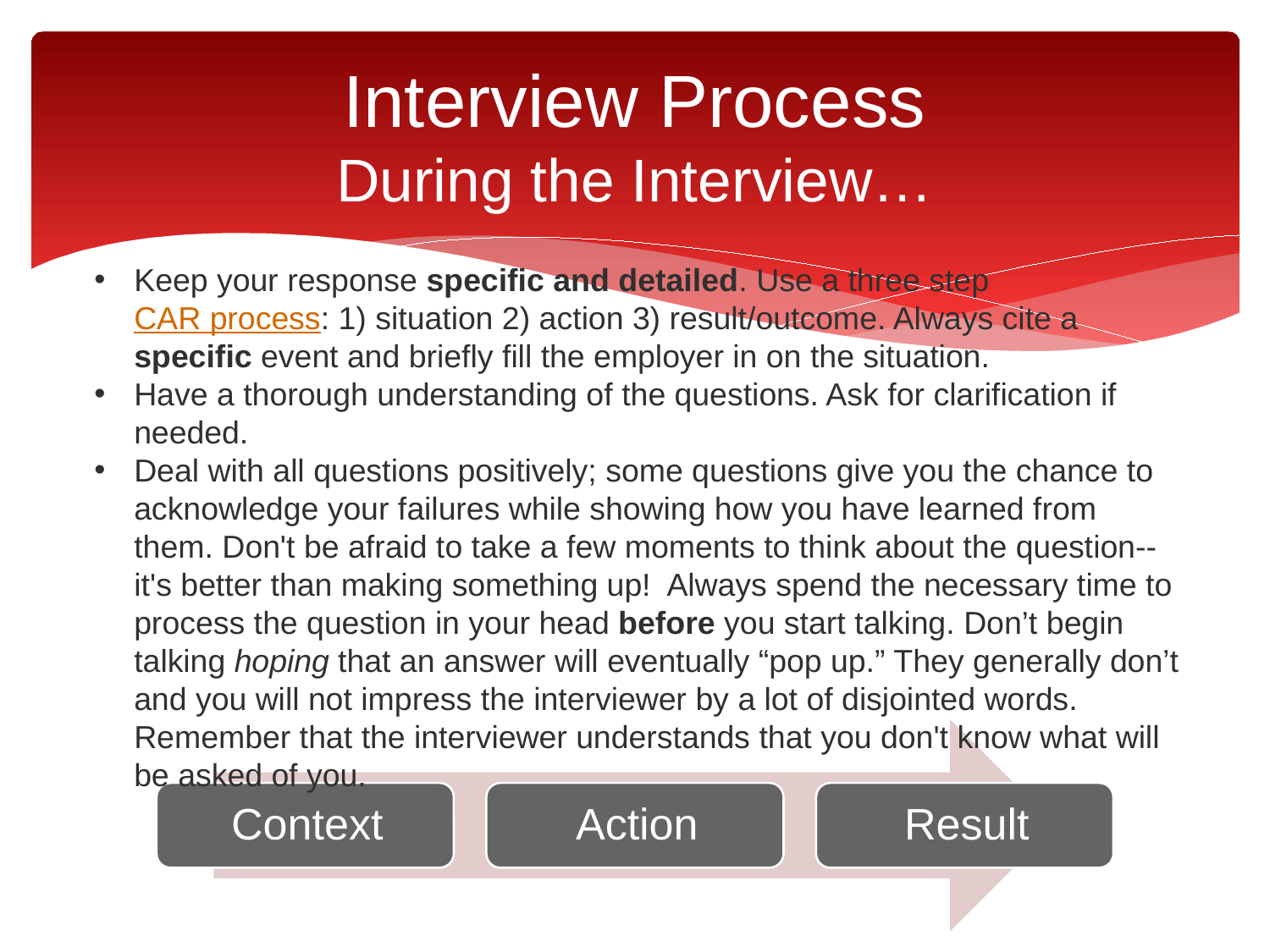

# Interview Process During the Interview…
Keep your response specific and detailed. Use a three step  CAR process: 1) situation 2) action 3) result/outcome. Always cite a specific event and briefly fill the employer in on the situation.
Have a thorough understanding of the questions. Ask for clarification if needed.
Deal with all questions positively; some questions give you the chance to acknowledge your failures while showing how you have learned from them. Don't be afraid to take a few moments to think about the question--it's better than making something up!  Always spend the necessary time to process the question in your head before you start talking. Don’t begin talking hoping that an answer will eventually “pop up.” They generally don’t and you will not impress the interviewer by a lot of disjointed words. Remember that the interviewer understands that you don't know what will be asked of you.

Context
Action
Result